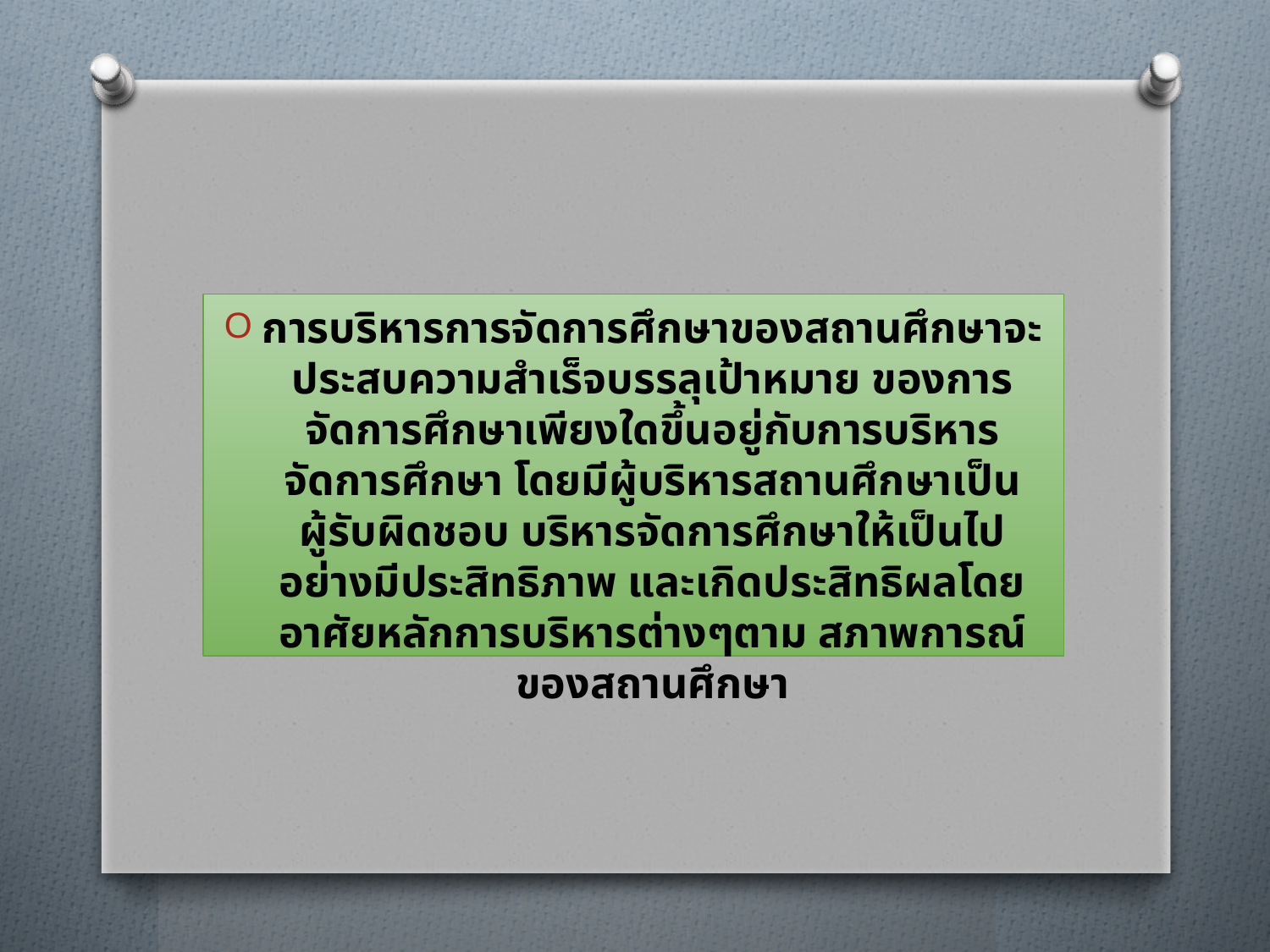

การบริหารการจัดการศึกษาของสถานศึกษาจะประสบความสำเร็จบรรลุเป้าหมาย ของการจัดการศึกษาเพียงใดขึ้นอยู่กับการบริหารจัดการศึกษา โดยมีผู้บริหารสถานศึกษาเป็นผู้รับผิดชอบ บริหารจัดการศึกษาให้เป็นไปอย่างมีประสิทธิภาพ และเกิดประสิทธิผลโดยอาศัยหลักการบริหารต่างๆตาม สภาพการณ์ของสถานศึกษา